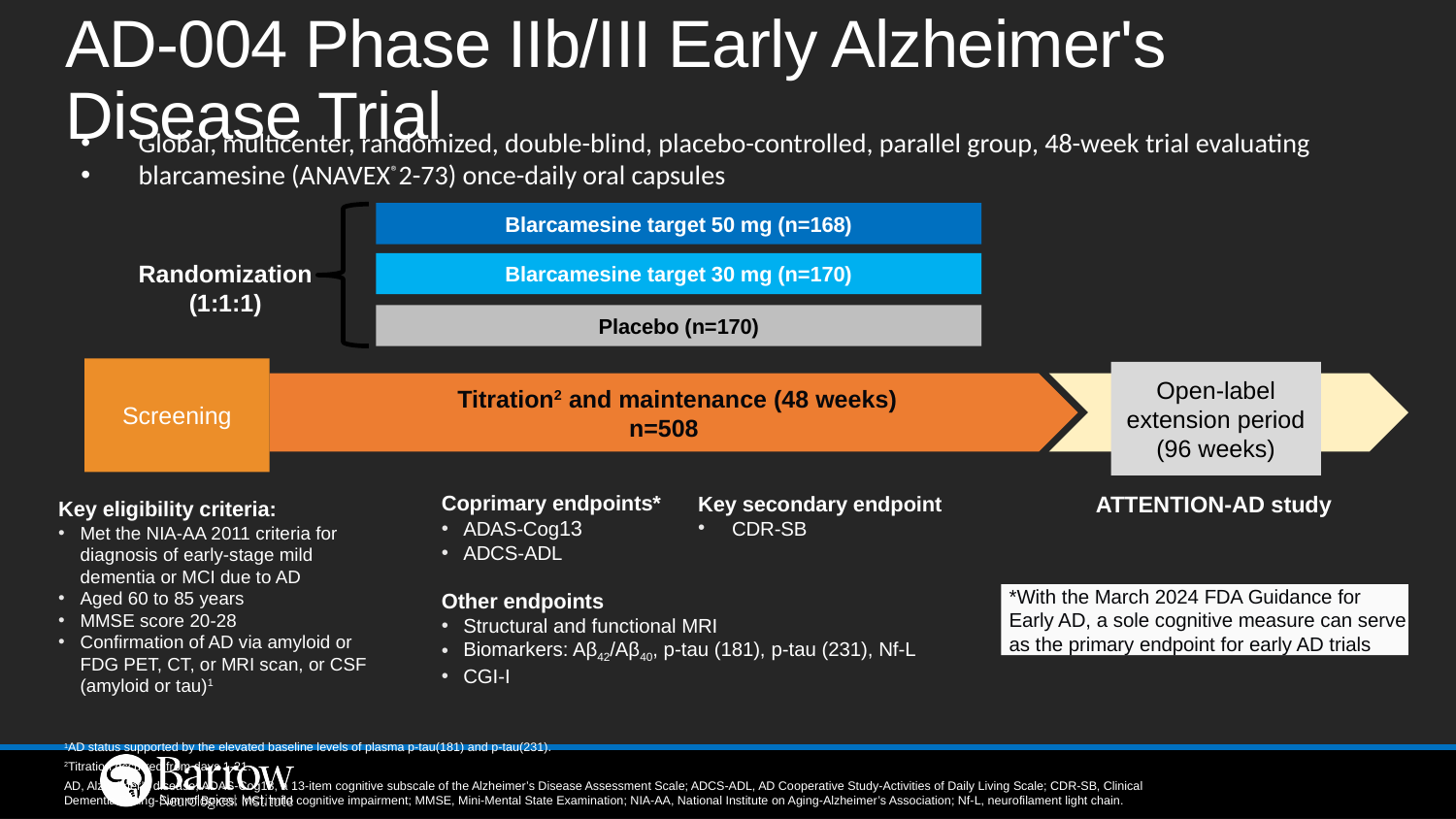

# AD-004 Phase IIb/III Early Alzheimer's Disease Trial
Global, multicenter, randomized, double-blind, placebo-controlled, parallel group, 48-week trial evaluating
blarcamesine (ANAVEX®2-73) once-daily oral capsules
Blarcamesine target 50 mg (n=168)

Blarcamesine target 30 mg (n=170)
Randomization (1:1:1)
Placebo (n=170)
Screening
Open-label extension period
(96 weeks)
    Titration2 and maintenance (48 weeks)
n=508

Coprimary endpoints*
ADAS-Cog13
ADCS-ADL

Other endpoints
Structural and functional MRI
Biomarkers: Aβ42/Aβ40, p-tau (181), p-tau (231), Nf-L
CGI-I
Key eligibility criteria:
Met the NIA-AA 2011 criteria for diagnosis of early-stage mild dementia or MCI due to AD
Aged 60 to 85 years
MMSE score 20-28
Confirmation of AD via amyloid or FDG PET, CT, or MRI scan, or CSF (amyloid or tau)1
Key secondary endpoint
CDR-SB

ATTENTION-AD study
*With the March 2024 FDA Guidance for Early AD, a sole cognitive measure can serve as the primary endpoint for early AD trials
1AD status supported by the elevated baseline levels of plasma p-tau(181) and p-tau(231).
2Titration occurred from days 1-21.
AD, Alzheimer’s disease; ADAS-Cog13, a 13-item cognitive subscale of the Alzheimer’s Disease Assessment Scale; ADCS-ADL, AD Cooperative Study-Activities of Daily Living Scale; CDR-SB, Clinical Dementia Rating-Sum of Boxes; MCI, mild cognitive impairment; MMSE, Mini-Mental State Examination; NIA-AA, National Institute on Aging-Alzheimer’s Association; Nf-L, neurofilament light chain.